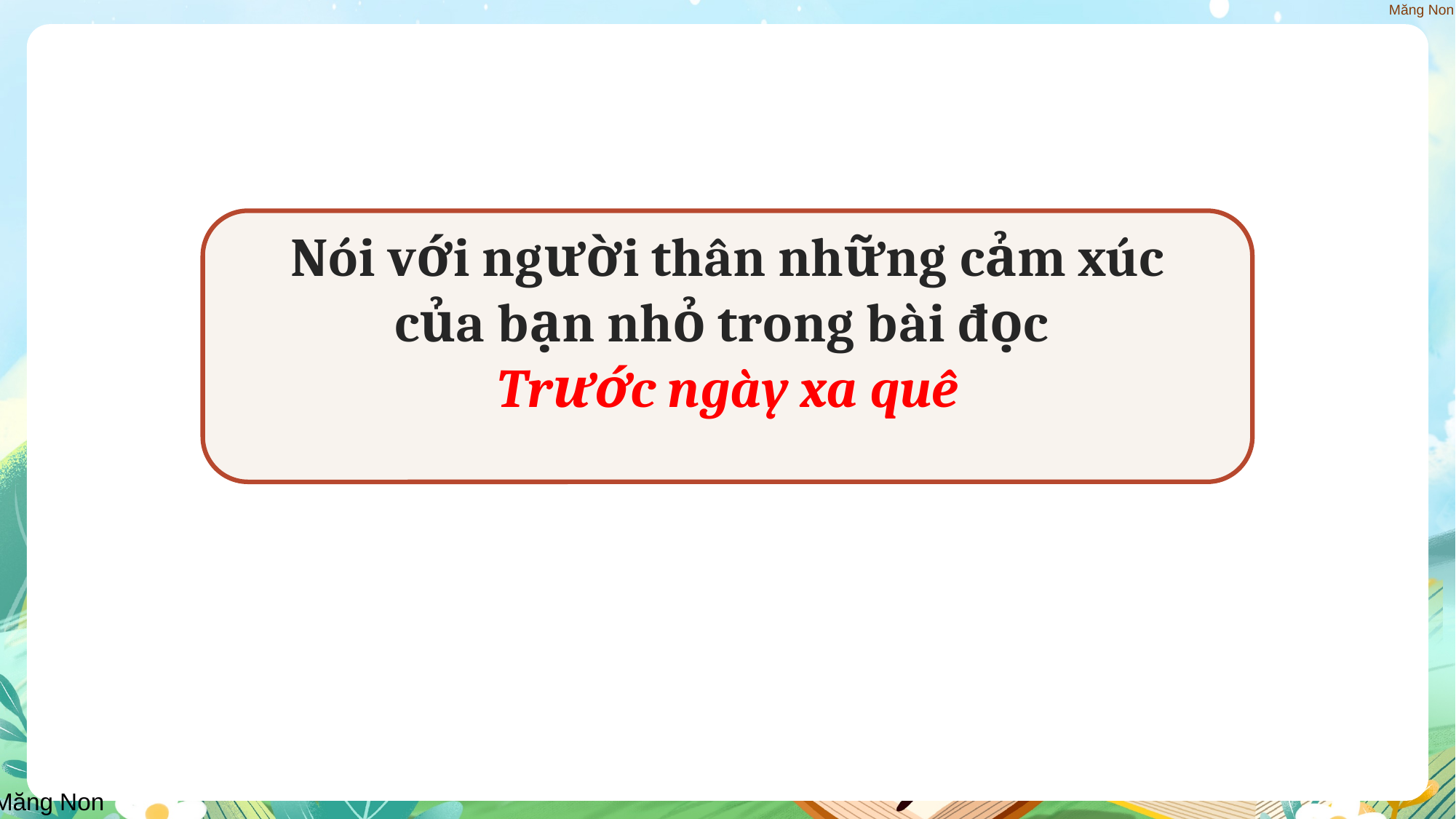

Nói với người thân những cảm xúc của bạn nhỏ trong bài đọc
Trước ngày xa quê